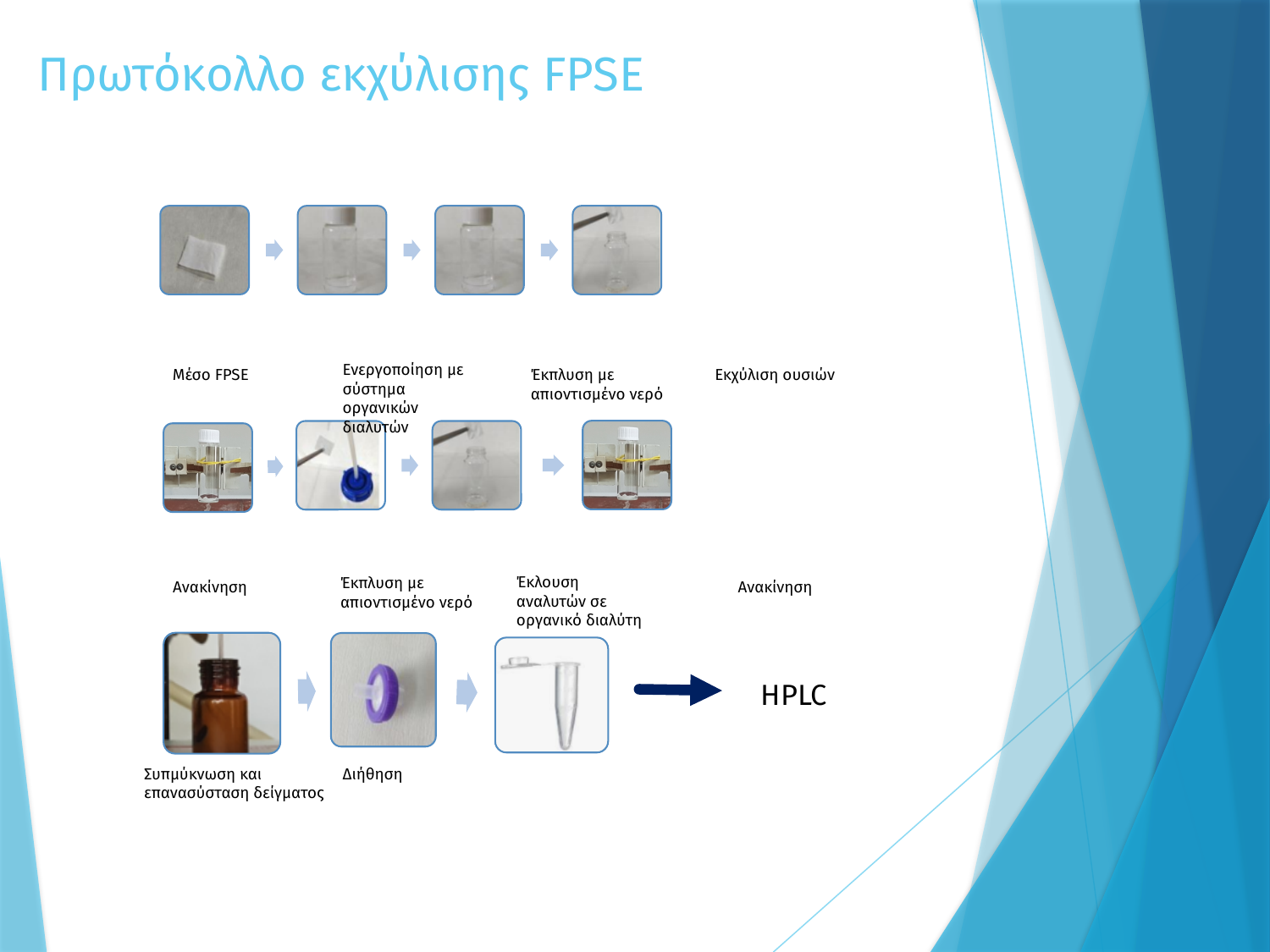

# Πρωτόκολλο εκχύλισης FPSE

Ενεργοποίηση με σύστημα οργανικών διαλυτών
Μέσο FPSE
Εκχύλιση ουσιών
Έκπλυση με απιοντισμένο νερό
Έκλουση αναλυτών σε οργανικό διαλύτη
Έκπλυση με απιοντισμένο νερό
Ανακίνηση
Ανακίνηση
Συπμύκνωση και επανασύσταση δείγματος
Διήθηση

HPLC